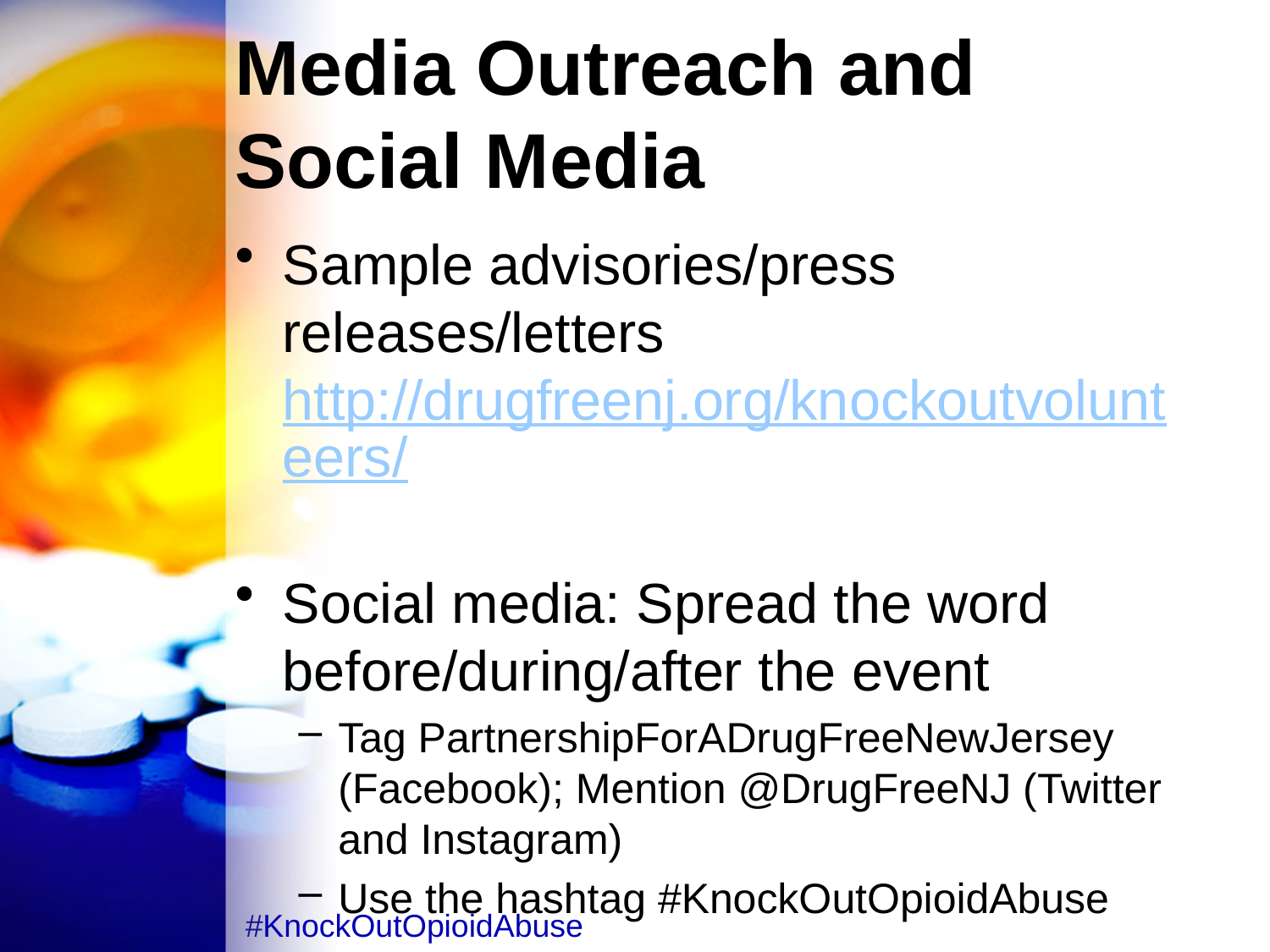

# Media Outreach and Social Media
Sample advisories/press releases/letters http://drugfreenj.org/knockoutvolunteers/
Social media: Spread the word before/during/after the event
Tag PartnershipForADrugFreeNewJersey (Facebook); Mention @DrugFreeNJ (Twitter and Instagram)
Use the hashtag #KnockOutOpioidAbuse
#KnockOutOpioidAbuse